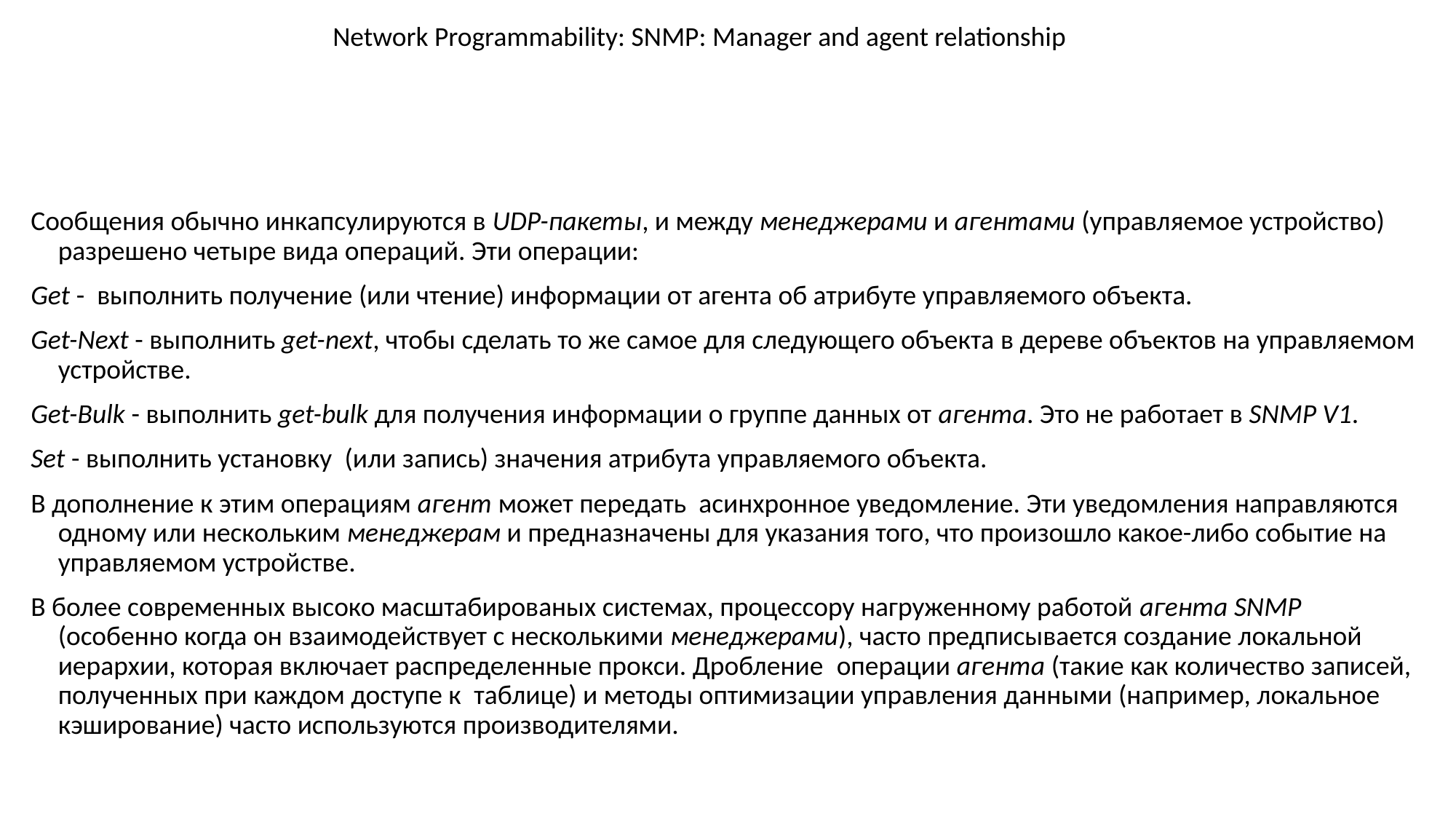

# Network Programmability: SNMP: Manager and agent relationship
Cообщения обычно инкапсулируются в UDP-пакеты, и между менеджерами и агентами (управляемое устройство) разрешено четыре вида операций. Эти операции:
Get -  выполнить получение (или чтение) информации от агента об атрибуте управляемого объекта.
Get-Next - выполнить get-next, чтобы сделать то же самое для следующего объекта в дереве объектов на управляемом устройстве.
Get-Bulk - выполнить get-bulk для получения информации о группе данных от агента. Это не работает в SNMP V1.
Set - выполнить установку  (или запись) значения атрибута управляемого объекта.
В дополнение к этим операциям агент может передать  асинхронное уведомление. Эти уведомления направляются одному или нескольким менеджерам и предназначены для указания того, что произошло какое-либо событие на управляемом устройстве.
В более современных высоко масштабированых системах, процессору нагруженному работой агента SNMP (особенно когда он взаимодействует с несколькими менеджерами), часто предписывается создание локальной иерархии, которая включает распределенные прокси. Дробление  операции агента (такие как количество записей, полученных при каждом доступе к  таблице) и методы оптимизации управления данными (например, локальное кэширование) часто используются производителями.